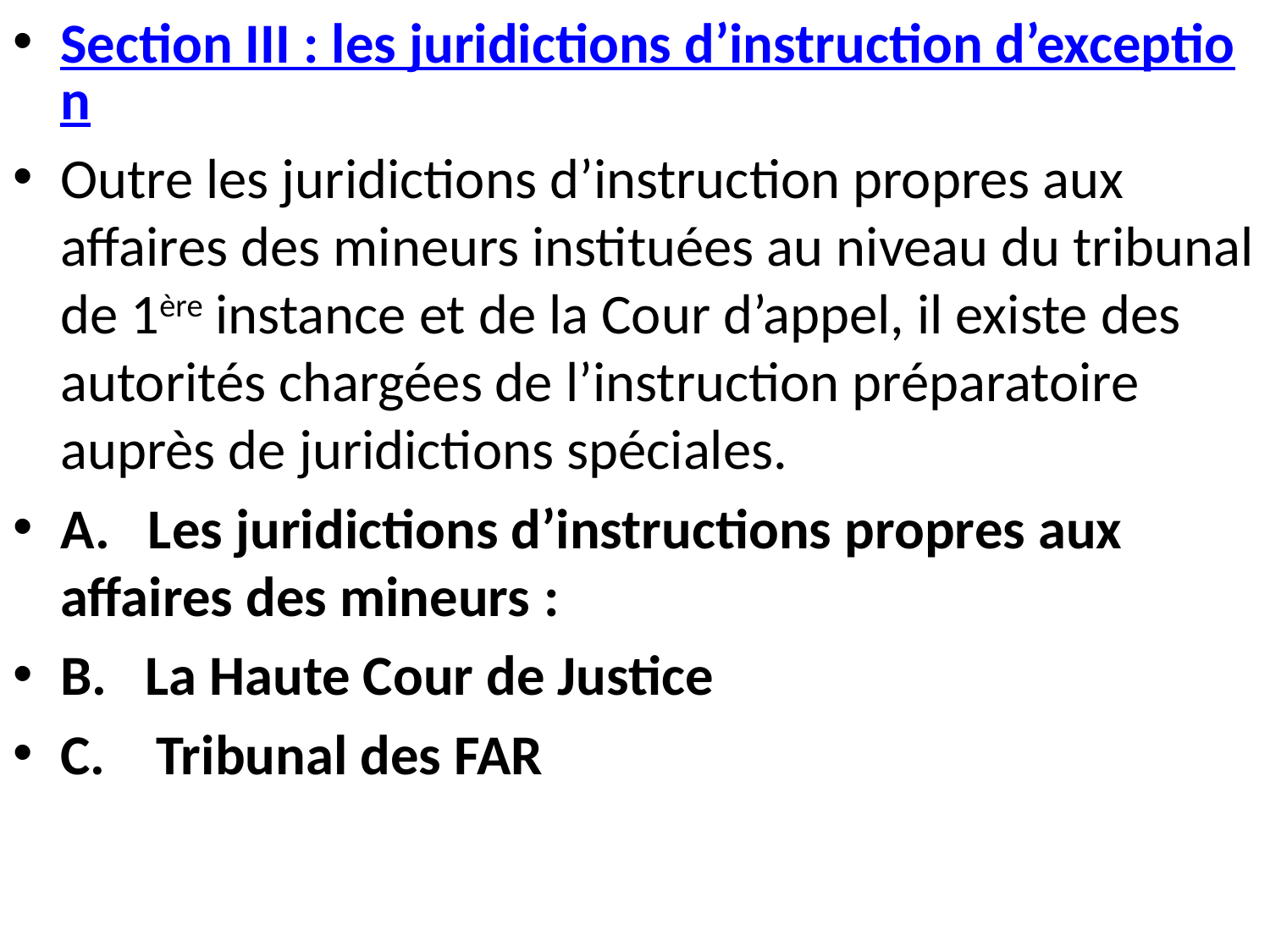

Section III : les juridictions d’instruction d’exception
Outre les juridictions d’instruction propres aux affaires des mineurs instituées au niveau du tribunal de 1ère instance et de la Cour d’appel, il existe des autorités chargées de l’instruction préparatoire auprès de juridictions spéciales.
A.   Les juridictions d’instructions propres aux affaires des mineurs :
B.   La Haute Cour de Justice
C.    Tribunal des FAR